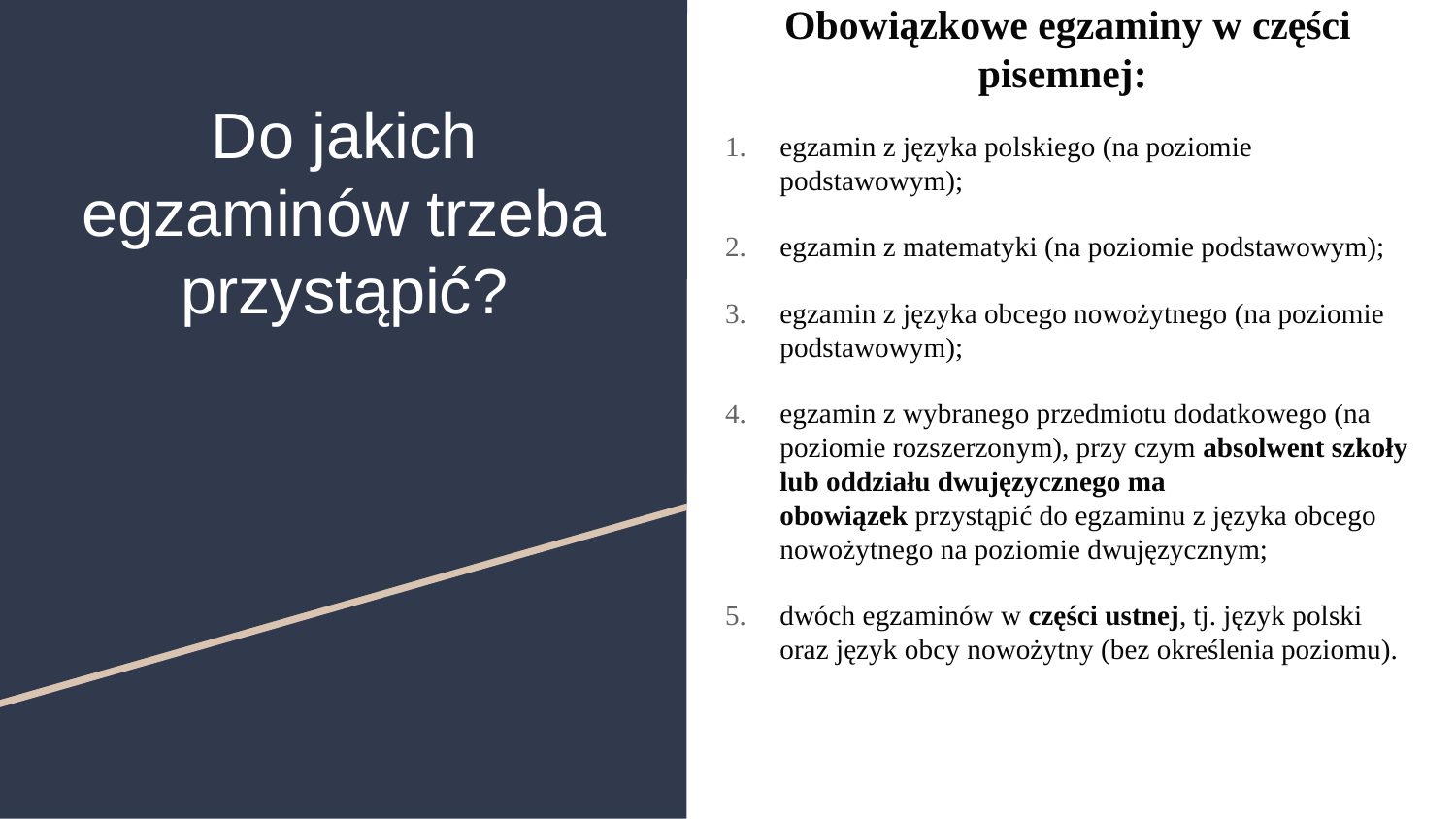

Obowiązkowe egzaminy w części pisemnej:
egzamin z języka polskiego (na poziomie podstawowym);
egzamin z matematyki (na poziomie podstawowym);
egzamin z języka obcego nowożytnego (na poziomie podstawowym);
egzamin z wybranego przedmiotu dodatkowego (na poziomie rozszerzonym), przy czym absolwent szkoły lub oddziału dwujęzycznego ma obowiązek przystąpić do egzaminu z języka obcego nowożytnego na poziomie dwujęzycznym;
dwóch egzaminów w części ustnej, tj. język polski oraz język obcy nowożytny (bez określenia poziomu).

# Do jakich egzaminów trzeba przystąpić?